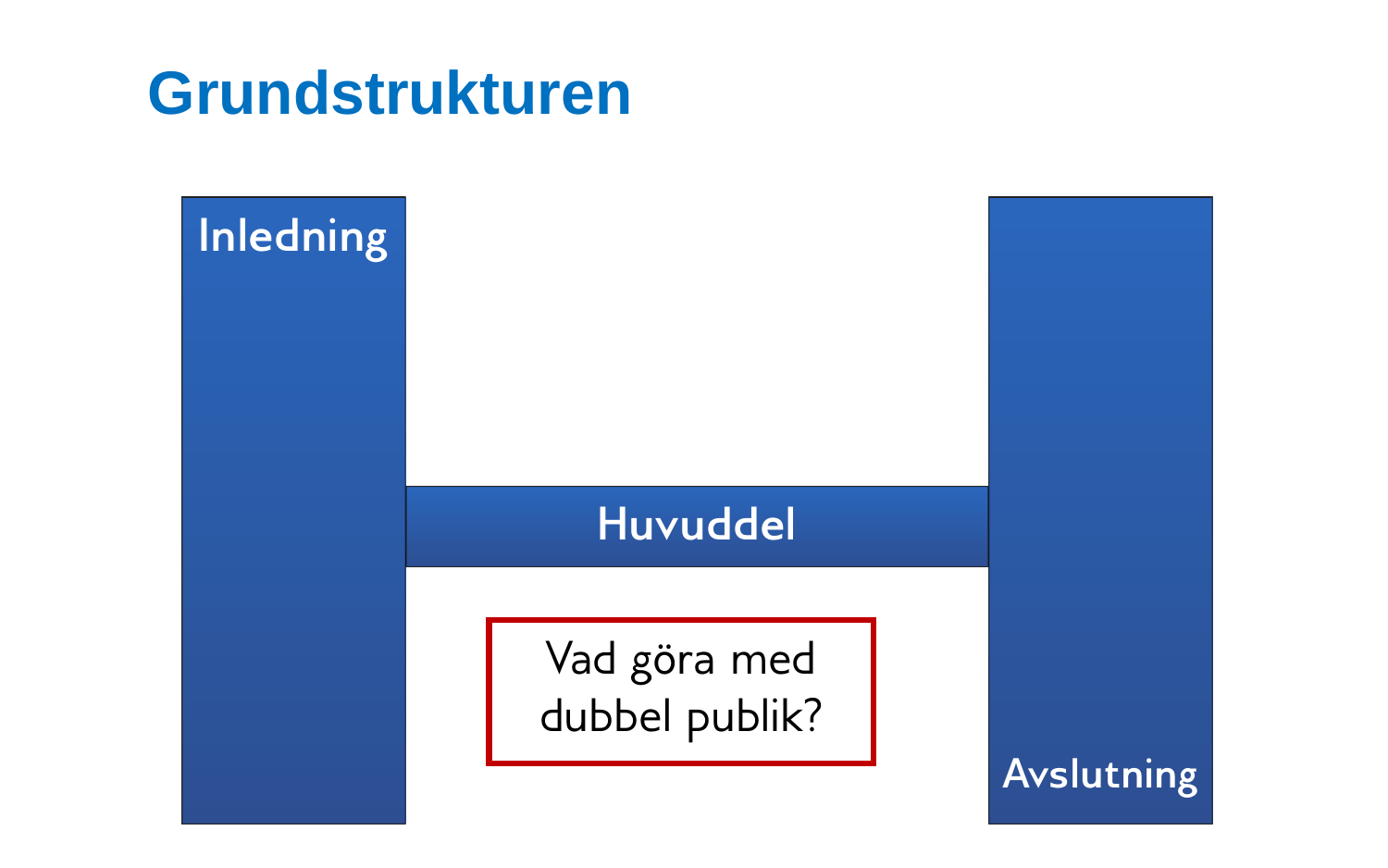

# Grundstrukturen
Inledning

Avslutning
Huvuddel
Vad göra med dubbel publik?